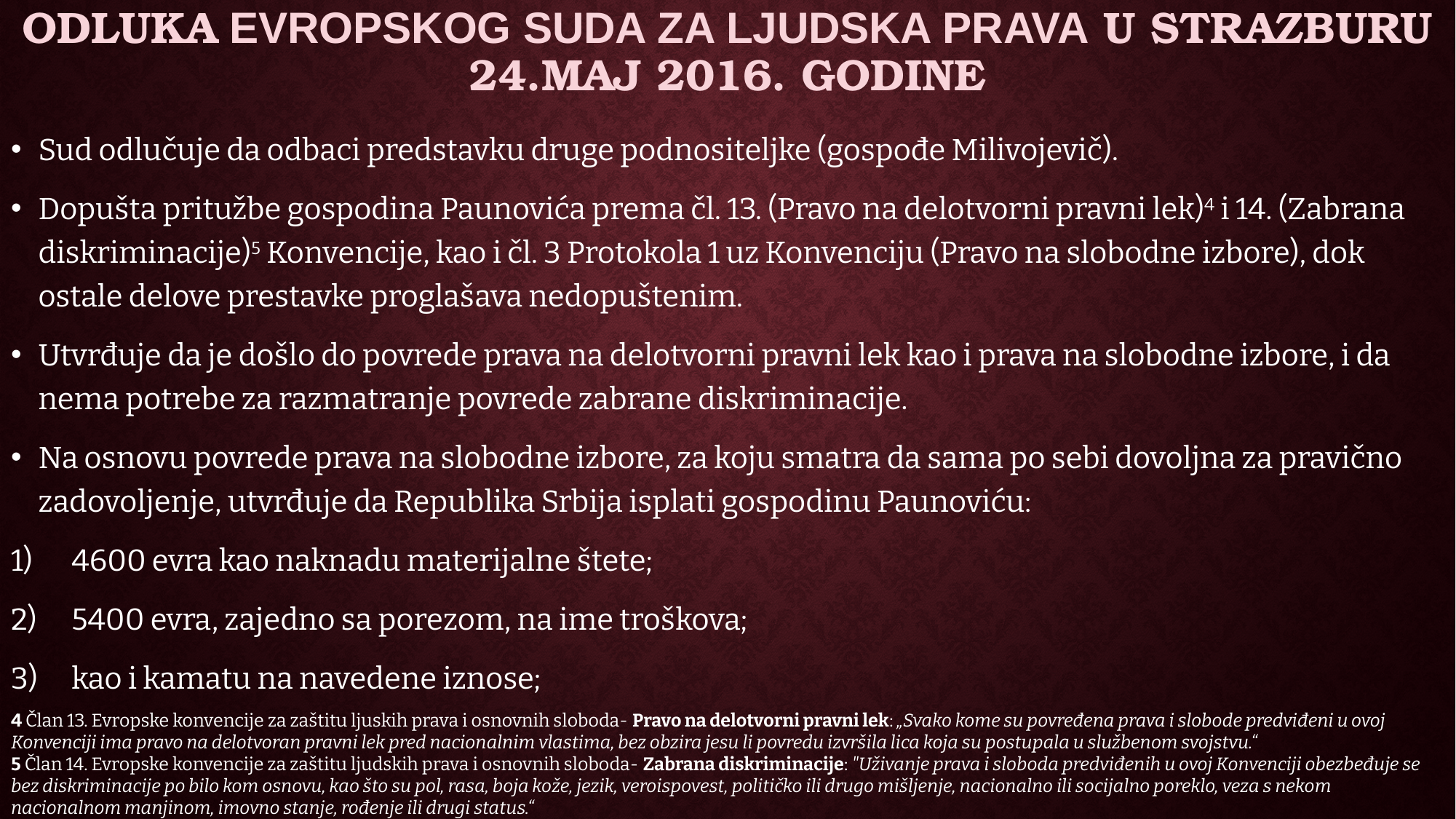

# ODLUKA evropskog suda za ljudska prava U STRAZBURU 24.maj 2016. Godine
Sud odlučuje da odbaci predstavku druge podnositeljke (gospođe Milivojevič).
Dopušta pritužbe gospodina Paunovića prema čl. 13. (Pravo na delotvorni pravni lek)4 i 14. (Zabrana diskriminacije)5 Konvencije, kao i čl. 3 Protokola 1 uz Konvenciju (Pravo na slobodne izbore), dok ostale delove prestavke proglašava nedopuštenim.
Utvrđuje da je došlo do povrede prava na delotvorni pravni lek kao i prava na slobodne izbore, i da nema potrebe za razmatranje povrede zabrane diskriminacije.
Na osnovu povrede prava na slobodne izbore, za koju smatra da sama po sebi dovoljna za pravično zadovoljenje, utvrđuje da Republika Srbija isplati gospodinu Paunoviću:
 4600 evra kao naknadu materijalne štete;
 5400 evra, zajedno sa porezom, na ime troškova;
 kao i kamatu na navedene iznose;

4 Član 13. Evropske konvencije za zaštitu ljuskih prava i osnovnih sloboda- Pravo na delotvorni pravni lek: „Svako kome su povređena prava i slobode predviđeni u ovoj Konvenciji ima pravo na delotvoran pravni lek pred nacionalnim vlastima, bez obzira jesu li povredu izvršila lica koja su postupala u službenom svojstvu.“
5 Član 14. Evropske konvencije za zaštitu ljudskih prava i osnovnih sloboda- Zabrana diskriminacije: "Uživanje prava i sloboda predviđenih u ovoj Konvenciji obezbeđuje se bez diskriminacije po bilo kom osnovu, kao što su pol, rasa, boja kože, jezik, veroispovest, političko ili drugo mišljenje, nacionalno ili socijalno poreklo, veza s nekom nacionalnom manjinom, imovno stanje, rođenje ili drugi status.“